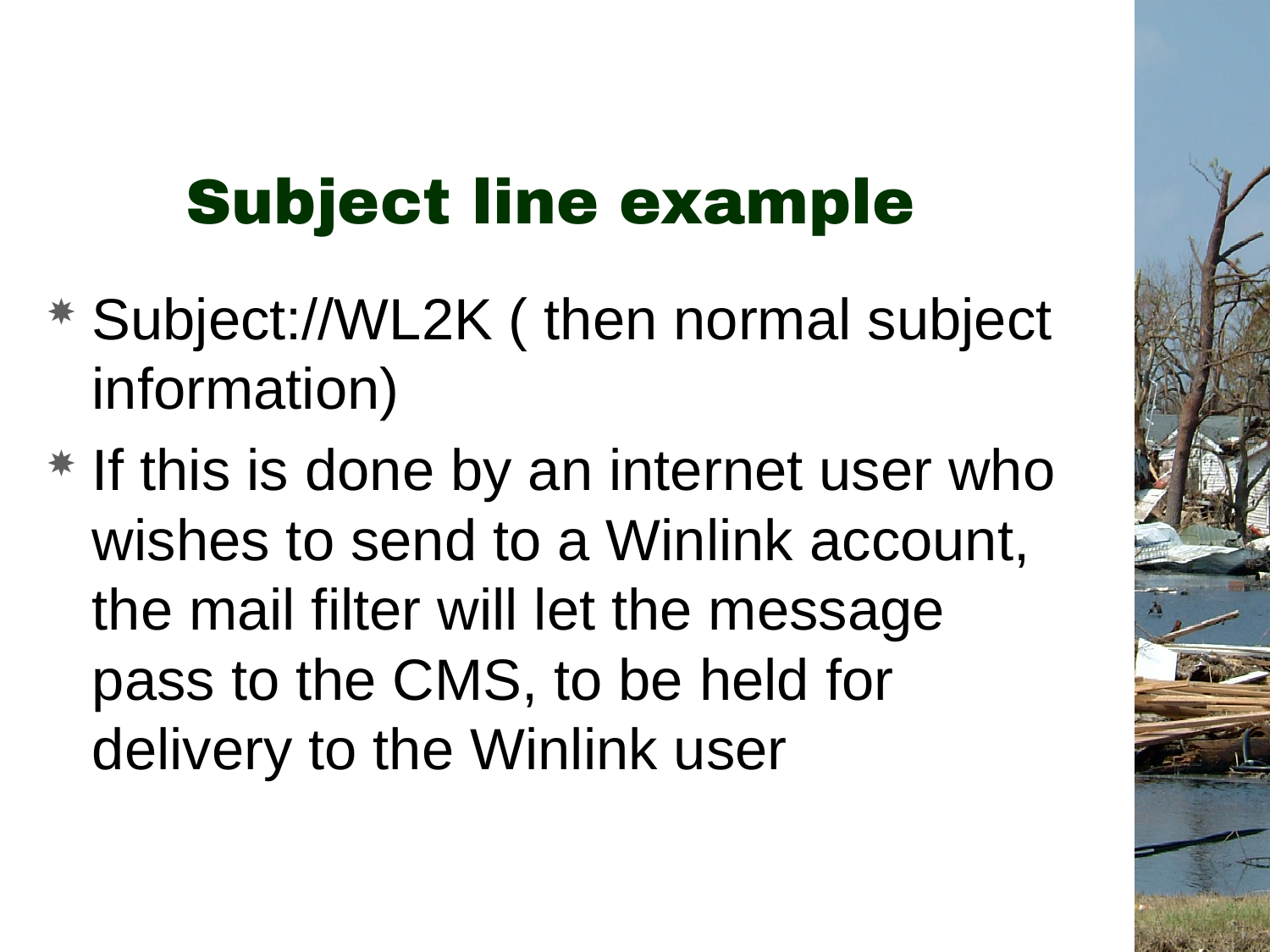

# Subject line example
Subject://WL2K ( then normal subject information)
If this is done by an internet user who wishes to send to a Winlink account, the mail filter will let the message pass to the CMS, to be held for delivery to the Winlink user